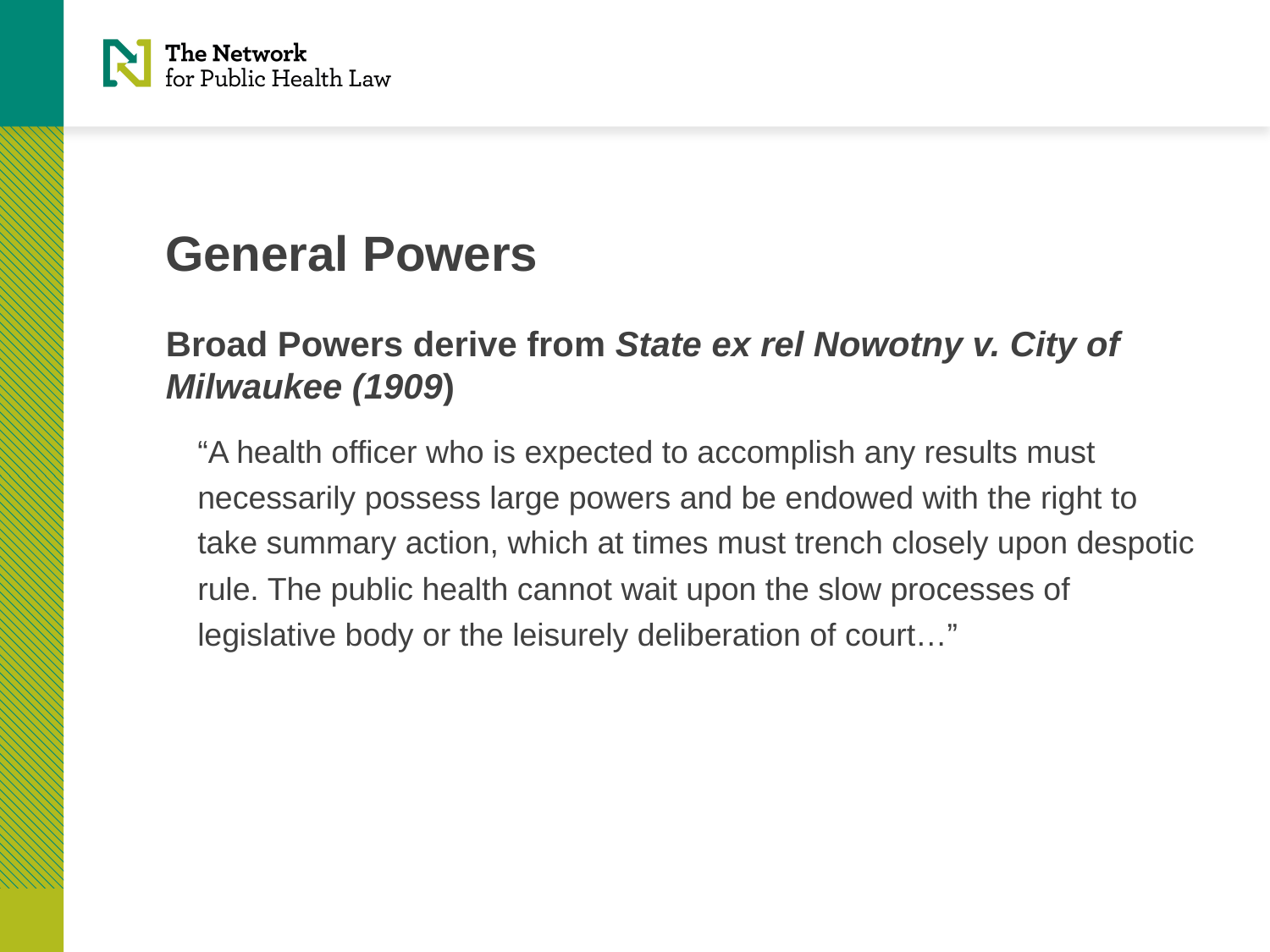

# General Powers
Broad Powers derive from State ex rel Nowotny v. City of Milwaukee (1909)
“A health officer who is expected to accomplish any results must necessarily possess large powers and be endowed with the right to take summary action, which at times must trench closely upon despotic rule. The public health cannot wait upon the slow processes of legislative body or the leisurely deliberation of court…”